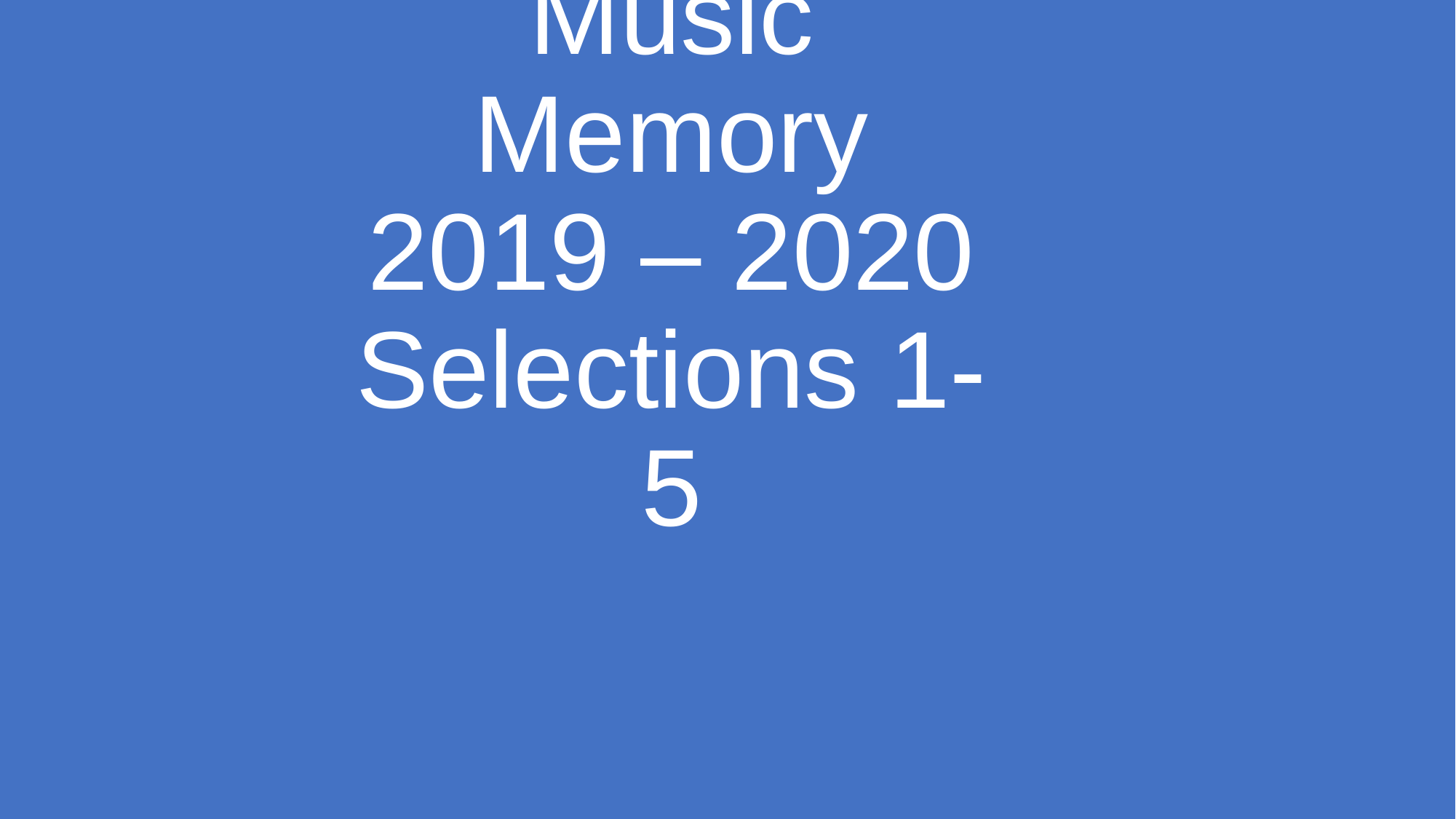

# Music Memory 2019 – 2020 Selections 1-5